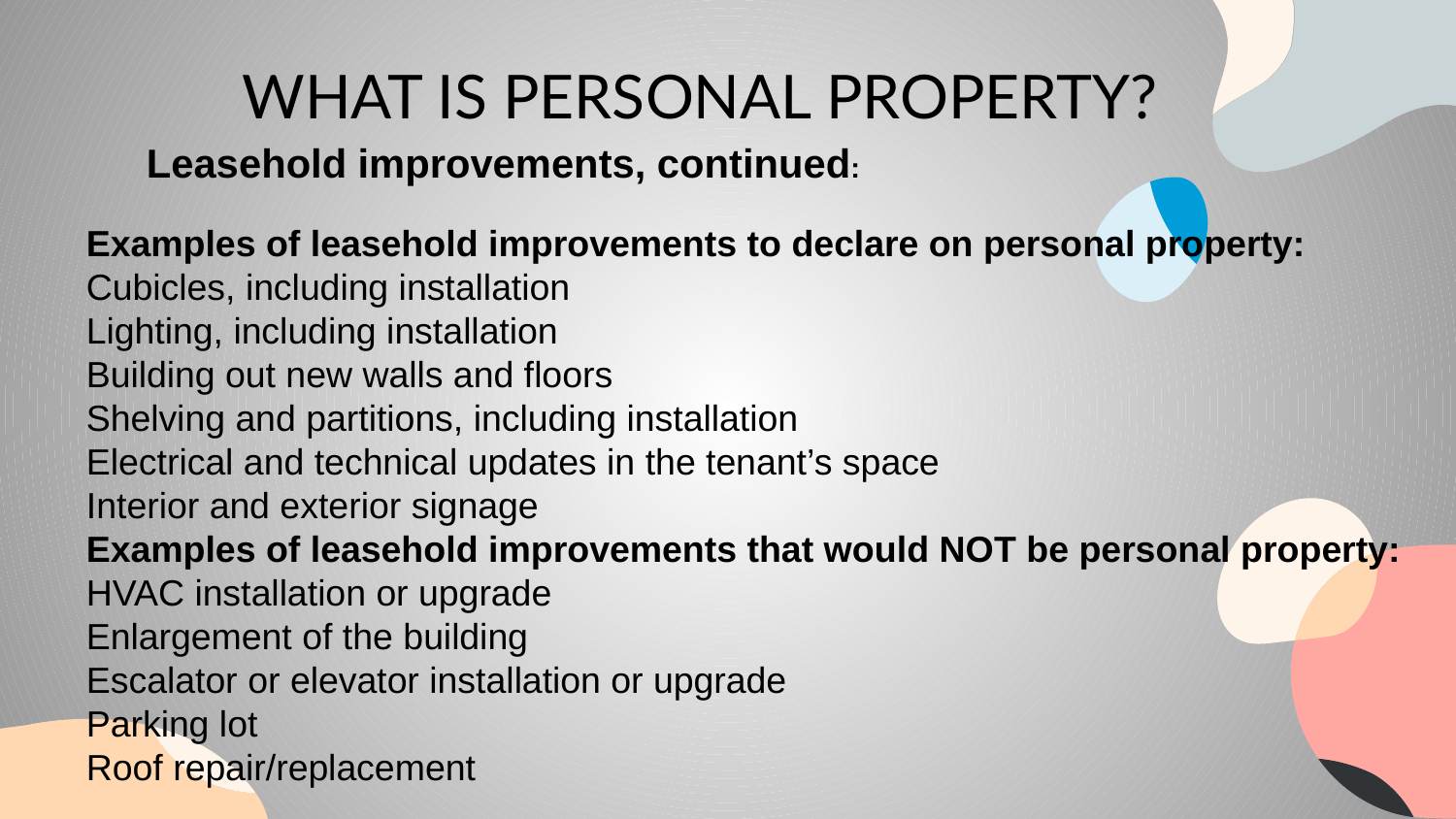

# WHAT IS PERSONAL PROPERTY?
Leasehold improvements, continued:
Examples of leasehold improvements to declare on personal property:
Cubicles, including installation
Lighting, including installation
Building out new walls and floors
Shelving and partitions, including installation
Electrical and technical updates in the tenant’s space
Interior and exterior signage
Examples of leasehold improvements that would NOT be personal property:
HVAC installation or upgrade
Enlargement of the building
Escalator or elevator installation or upgrade
Parking lot
Roof repair/replacement